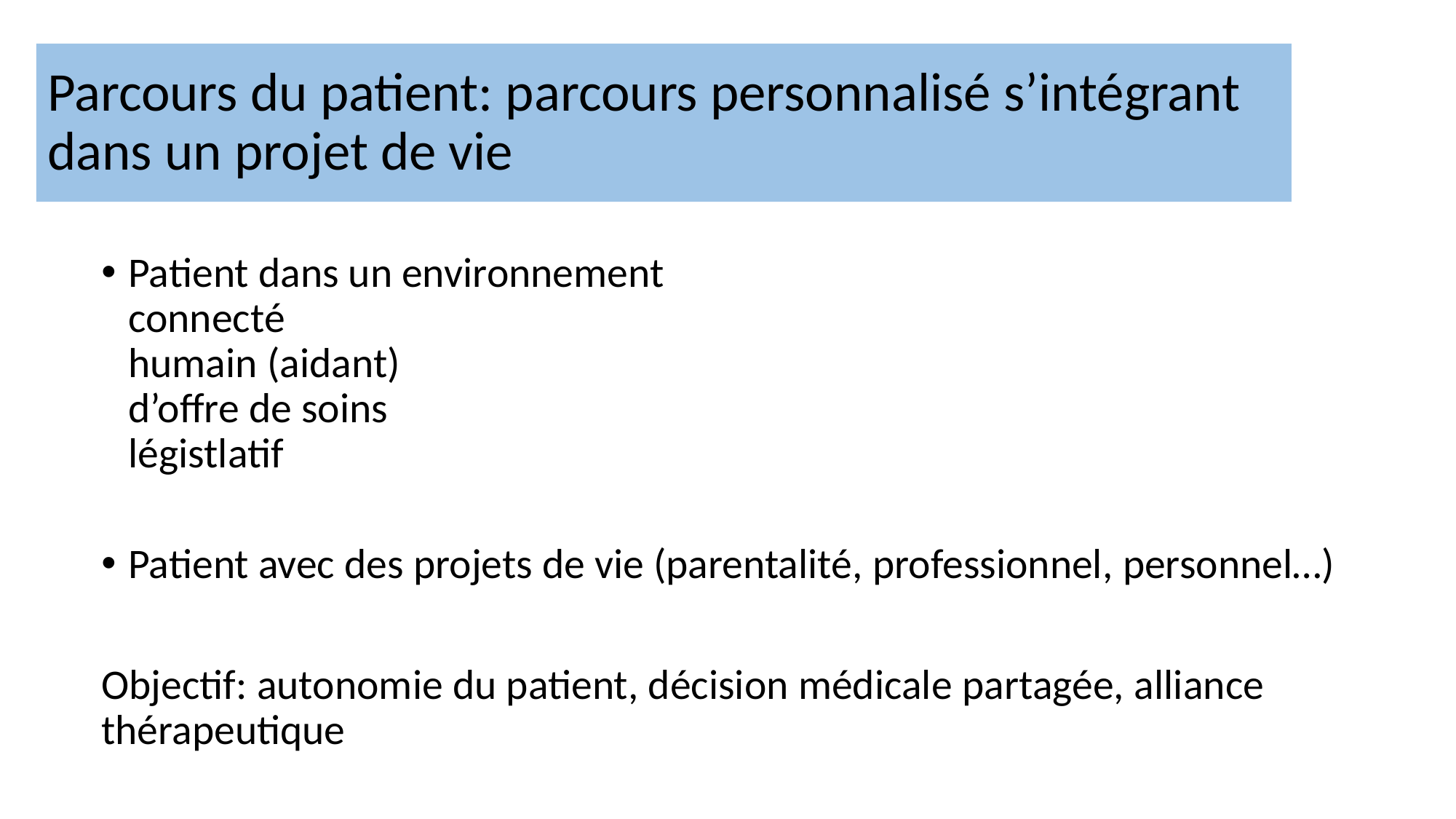

Parcours du patient: parcours personnalisé s’intégrant dans un projet de vie
#
Patient dans un environnement
connecté
humain (aidant)
d’offre de soins
légistlatif
Patient avec des projets de vie (parentalité, professionnel, personnel…)

Objectif: autonomie du patient, décision médicale partagée, alliance thérapeutique